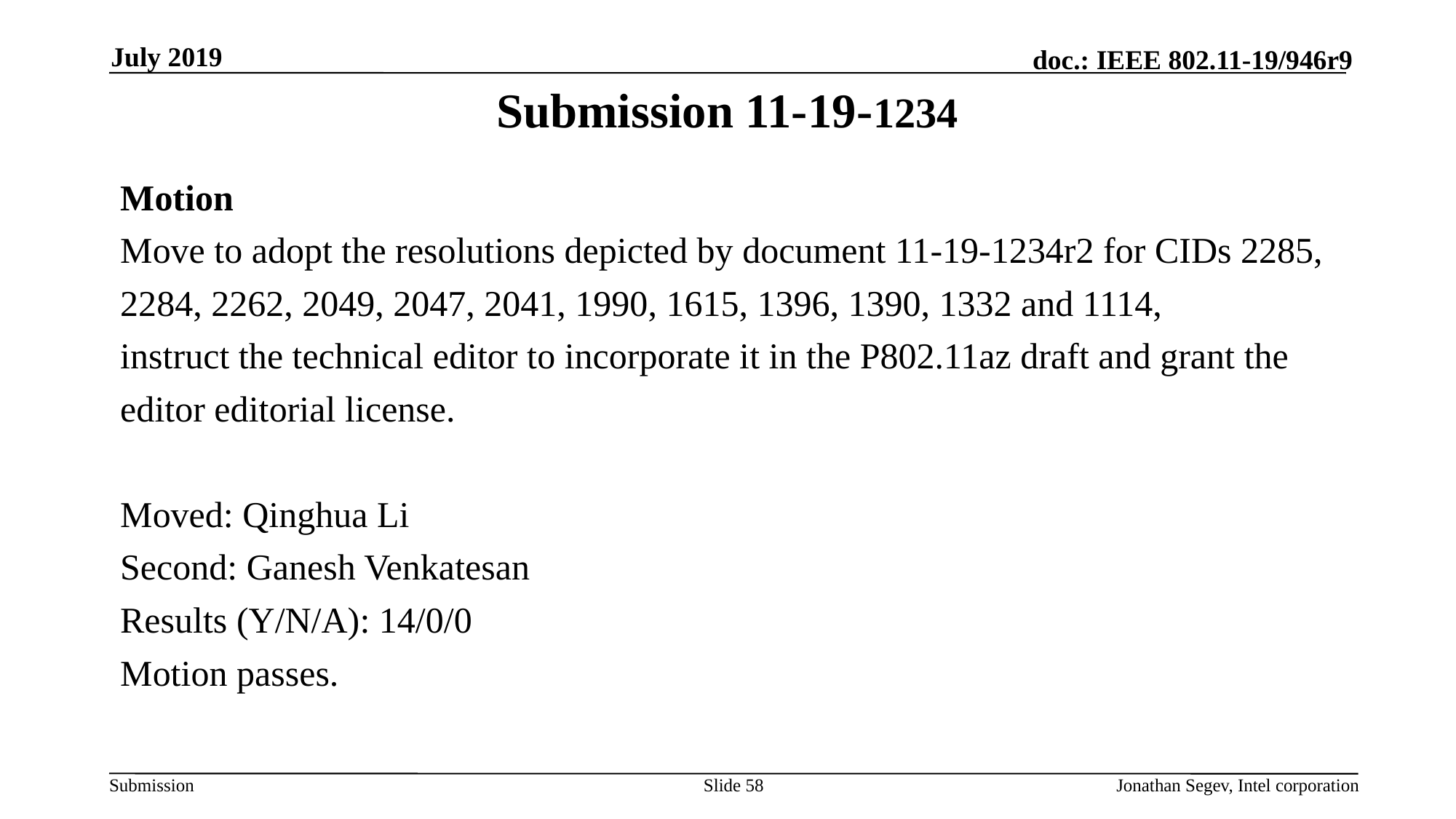

July 2019
# Submission 11-19-1234
Motion
Move to adopt the resolutions depicted by document 11-19-1234r2 for CIDs 2285,
2284, 2262, 2049, 2047, 2041, 1990, 1615, 1396, 1390, 1332 and 1114,
instruct the technical editor to incorporate it in the P802.11az draft and grant the
editor editorial license.

Moved: Qinghua Li
Second: Ganesh Venkatesan
Results (Y/N/A): 14/0/0
Motion passes.

Slide 58
Jonathan Segev, Intel corporation